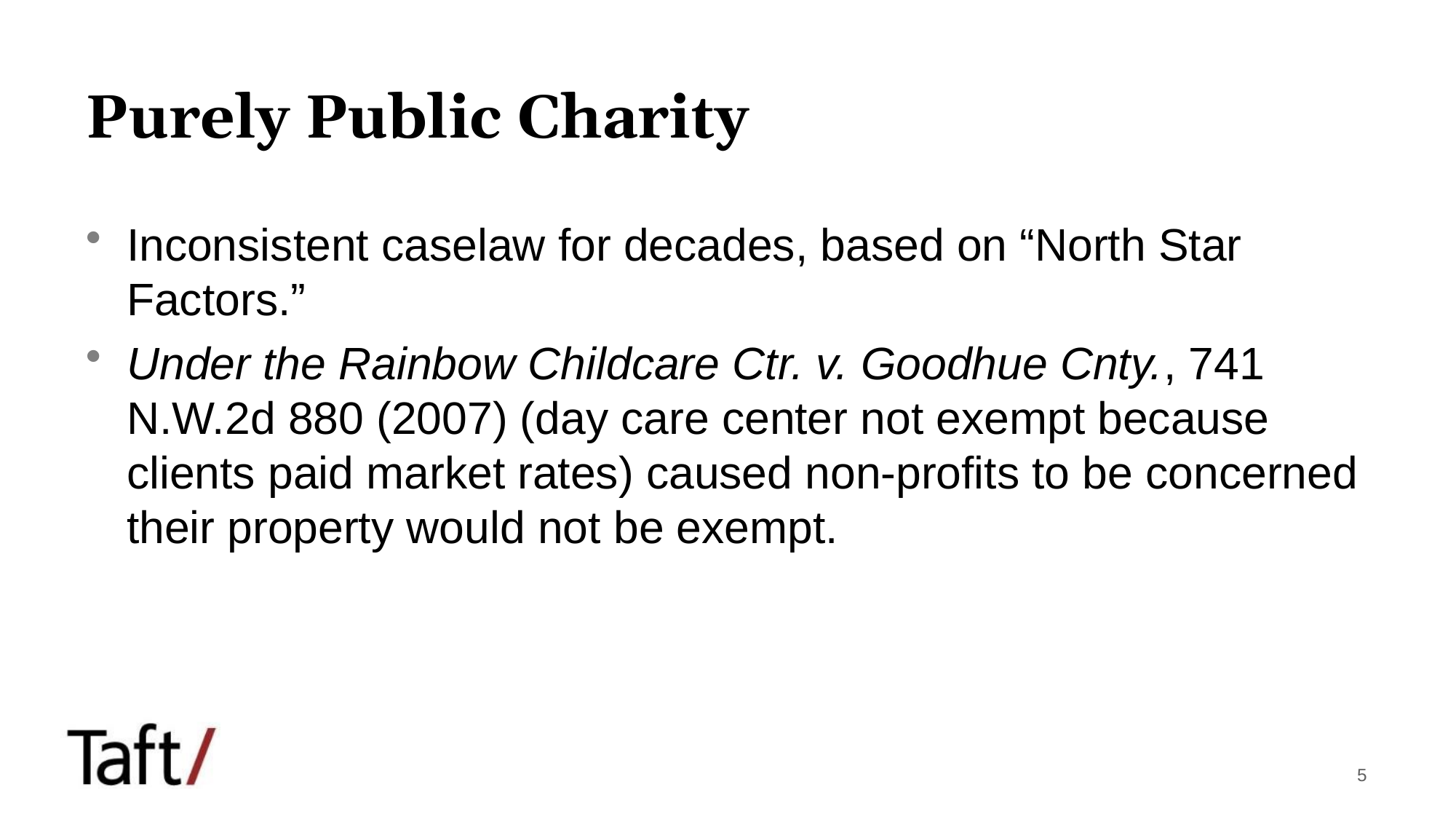

# Purely Public Charity
Inconsistent caselaw for decades, based on “North Star Factors.”
Under the Rainbow Childcare Ctr. v. Goodhue Cnty., 741 N.W.2d 880 (2007) (day care center not exempt because clients paid market rates) caused non-profits to be concerned their property would not be exempt.